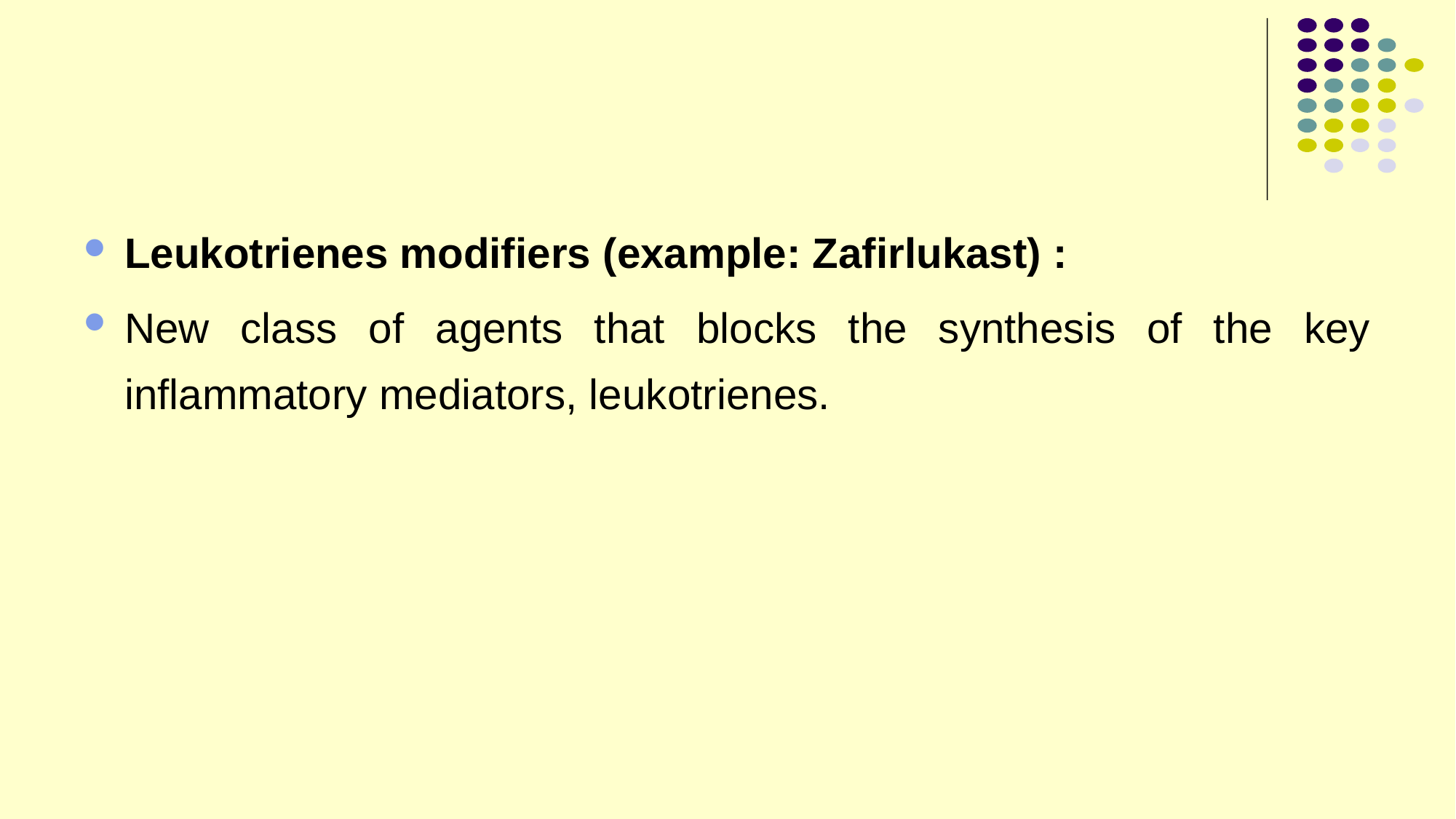

Leukotrienes modifiers (example: Zafirlukast) :
New class of agents that blocks the synthesis of the key inflammatory mediators, leukotrienes.